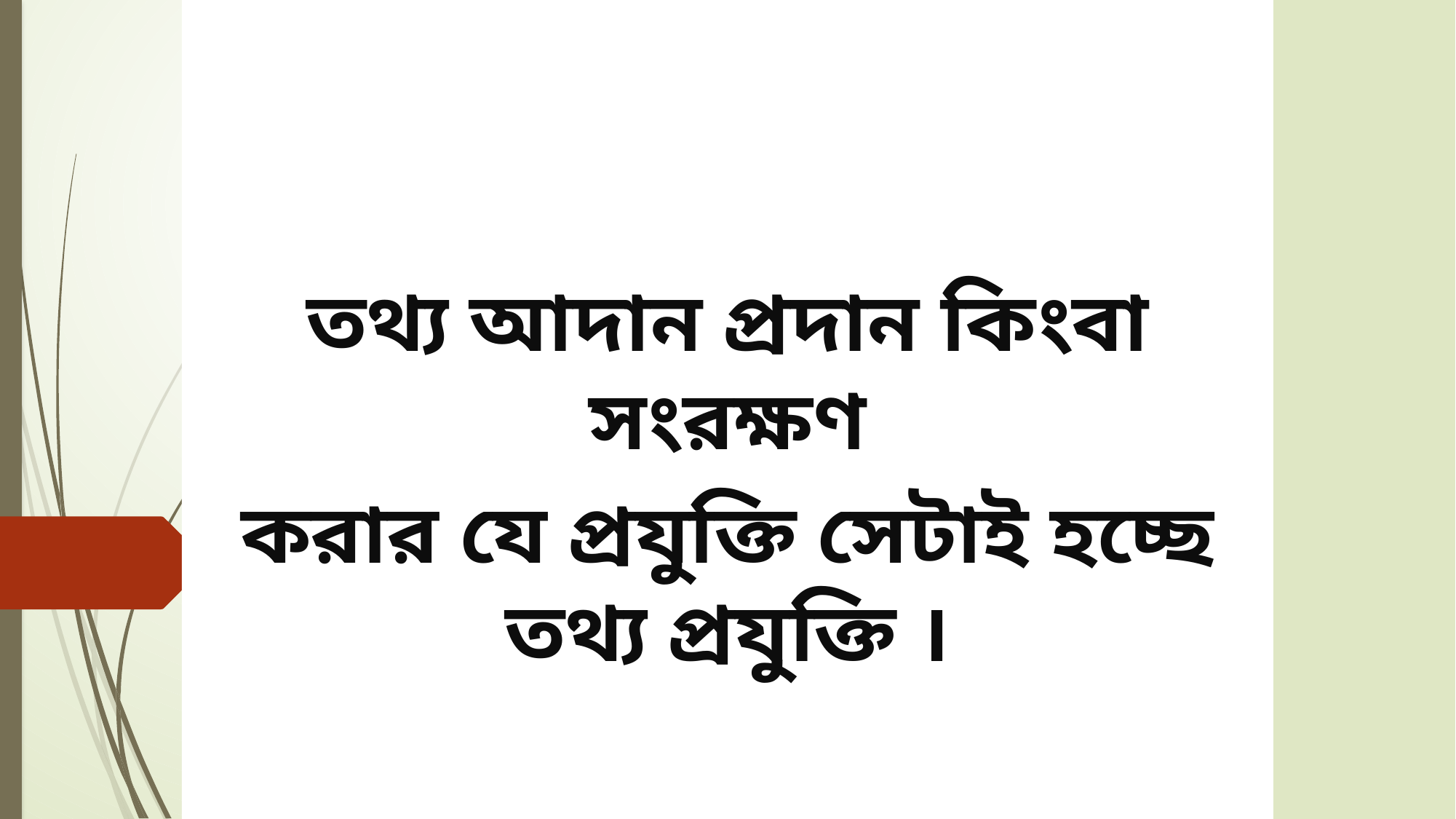

তথ্য আদান প্রদান কিংবা সংরক্ষণ
করার যে প্রযুক্তি সেটাই হচ্ছে তথ্য প্রযুক্তি ।
#